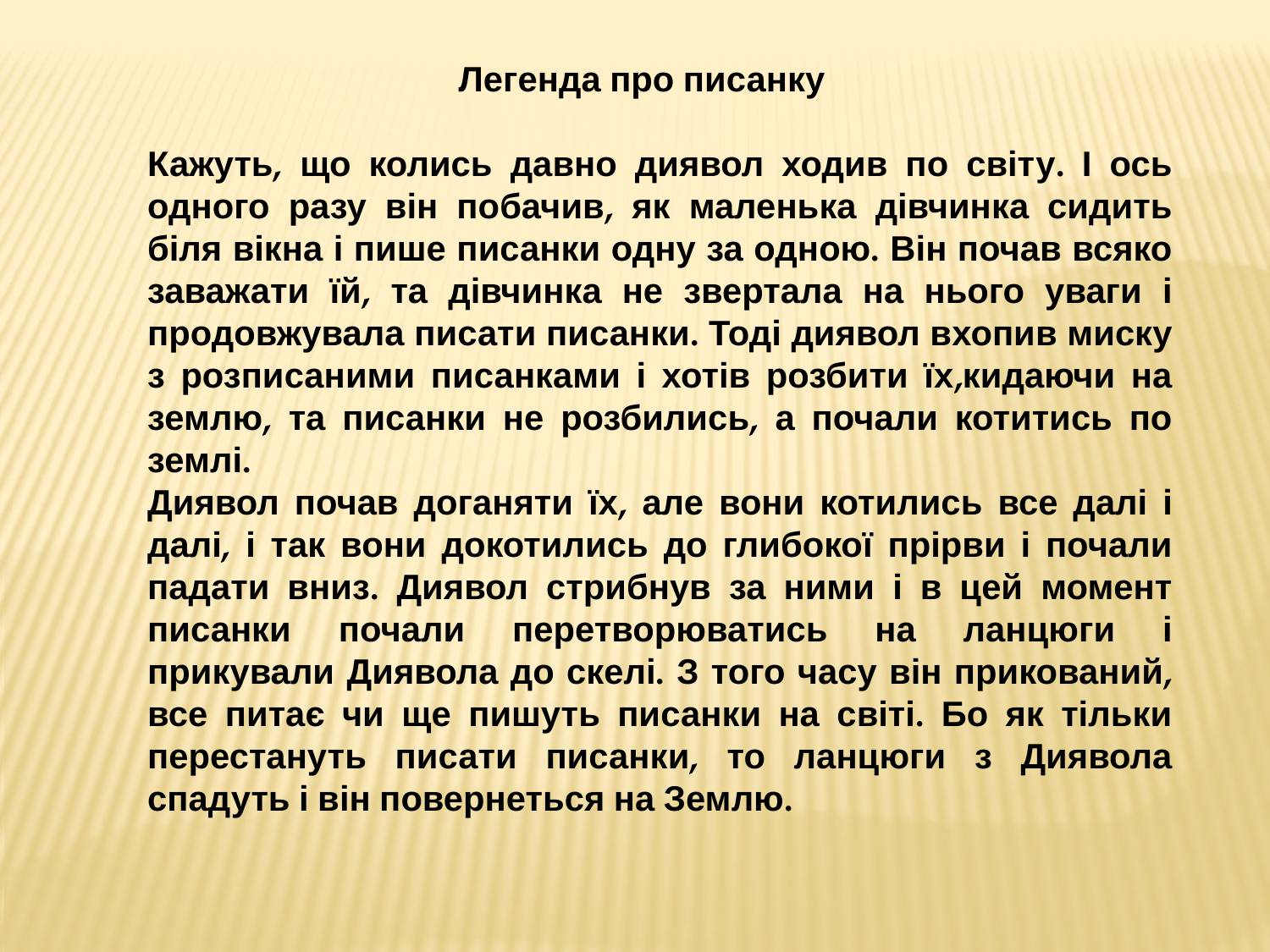

Легенда про писанку

Кажуть, що колись давно диявол ходив по світу. І ось одного разу він побачив, як маленька дівчинка сидить біля вікна і пише писанки одну за одною. Він почав всяко заважати їй, та дівчинка не звертала на нього уваги і продовжувала писати писанки. Тоді диявол вхопив миску з розписаними писанками і хотів розбити їх,кидаючи на землю, та писанки не розбились, а почали котитись по землі.
Диявол почав доганяти їх, але вони котились все далі і далі, і так вони докотились до глибокої прірви і почали падати вниз. Диявол стрибнув за ними і в цей момент писанки почали перетворюватись на ланцюги і прикували Диявола до скелі. З того часу він прикований, все питає чи ще пишуть писанки на світі. Бо як тільки перестануть писати писанки, то ланцюги з Диявола спадуть і він повернеться на Землю.